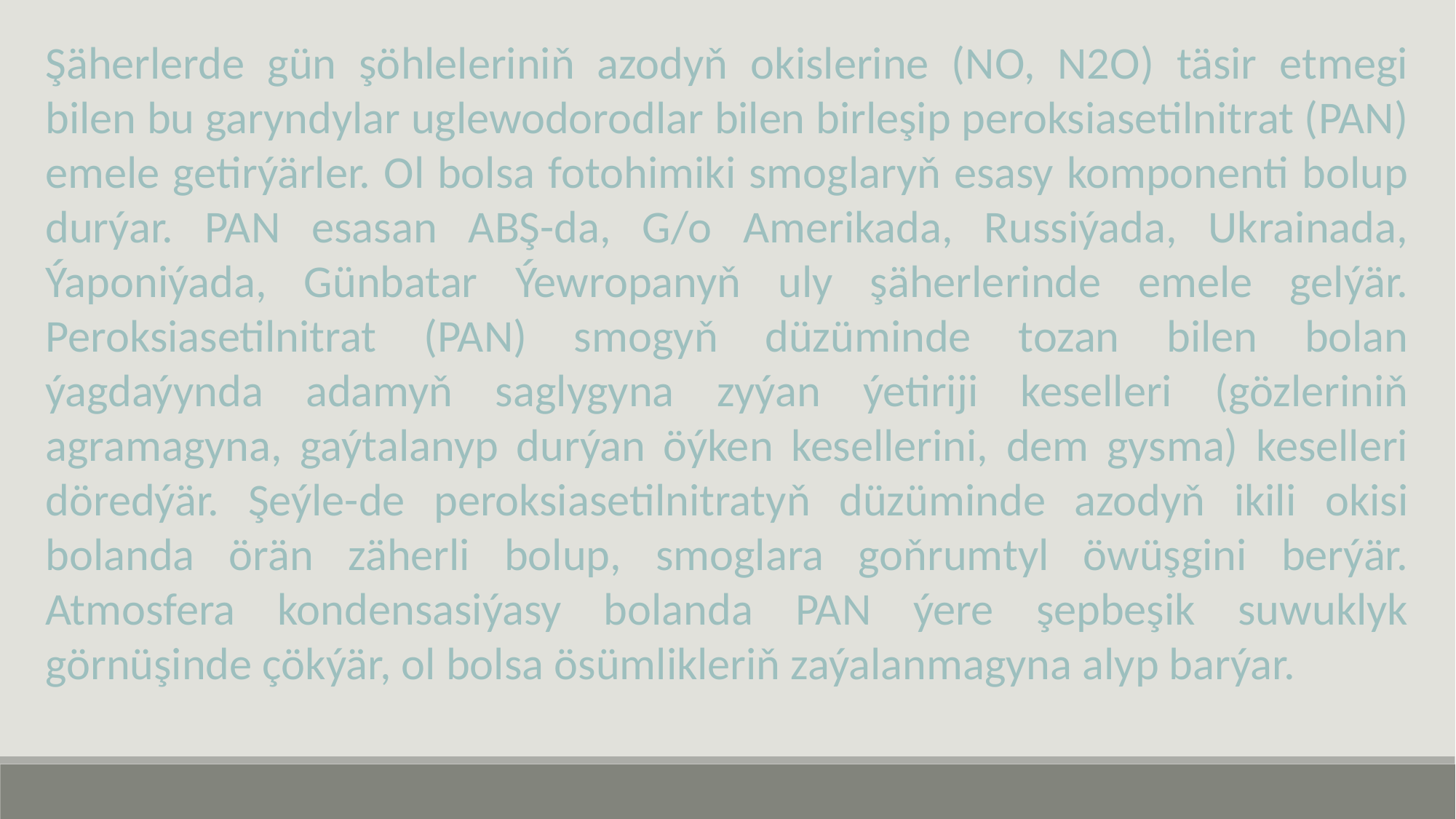

Şäherlerde gün şöhleleriniň azodyň okislerine (NO, N2O) täsir etmegi bilen bu garyndylar uglewodorodlar bilen birleşip peroksiasetilnitrat (PAN) emele getirýärler. Ol bolsa fotohimiki smoglaryň esasy komponenti bolup durýar. PAN esasan ABŞ-da, G/o Amerikada, Russiýada, Ukrainada, Ýaponiýada, Günbatar Ýewropanyň uly şäherlerinde emele gelýär. Peroksiasetilnitrat (PAN) smogyň düzüminde tozan bilen bolan ýagdaýynda adamyň saglygyna zyýan ýetiriji keselleri (gözleriniň agramagyna, gaýtalanyp durýan öýken kesellerini, dem gysma) keselleri döredýär. Şeýle-de peroksiasetilnitratyň düzüminde azodyň ikili okisi bolanda örän zäherli bolup, smoglara goňrumtyl öwüşgini berýär. Atmosfera kondensasiýasy bolanda PAN ýere şepbeşik suwuklyk görnüşinde çökýär, ol bolsa ösümlikleriň zaýalanmagyna alyp barýar.